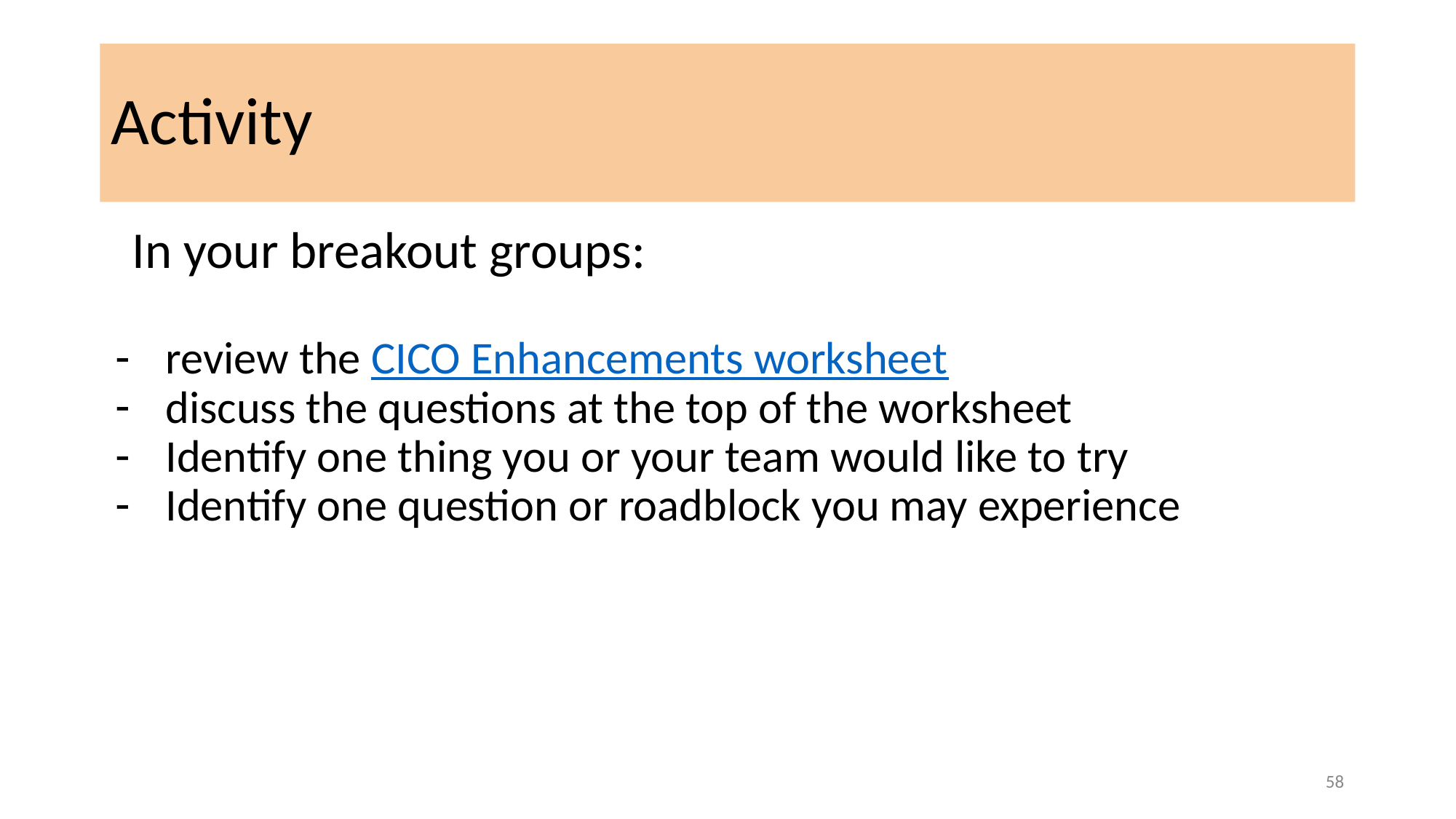

# Activity
In your breakout groups:

review the CICO Enhancements worksheet
discuss the questions at the top of the worksheet
Identify one thing you or your team would like to try
Identify one question or roadblock you may experience
58